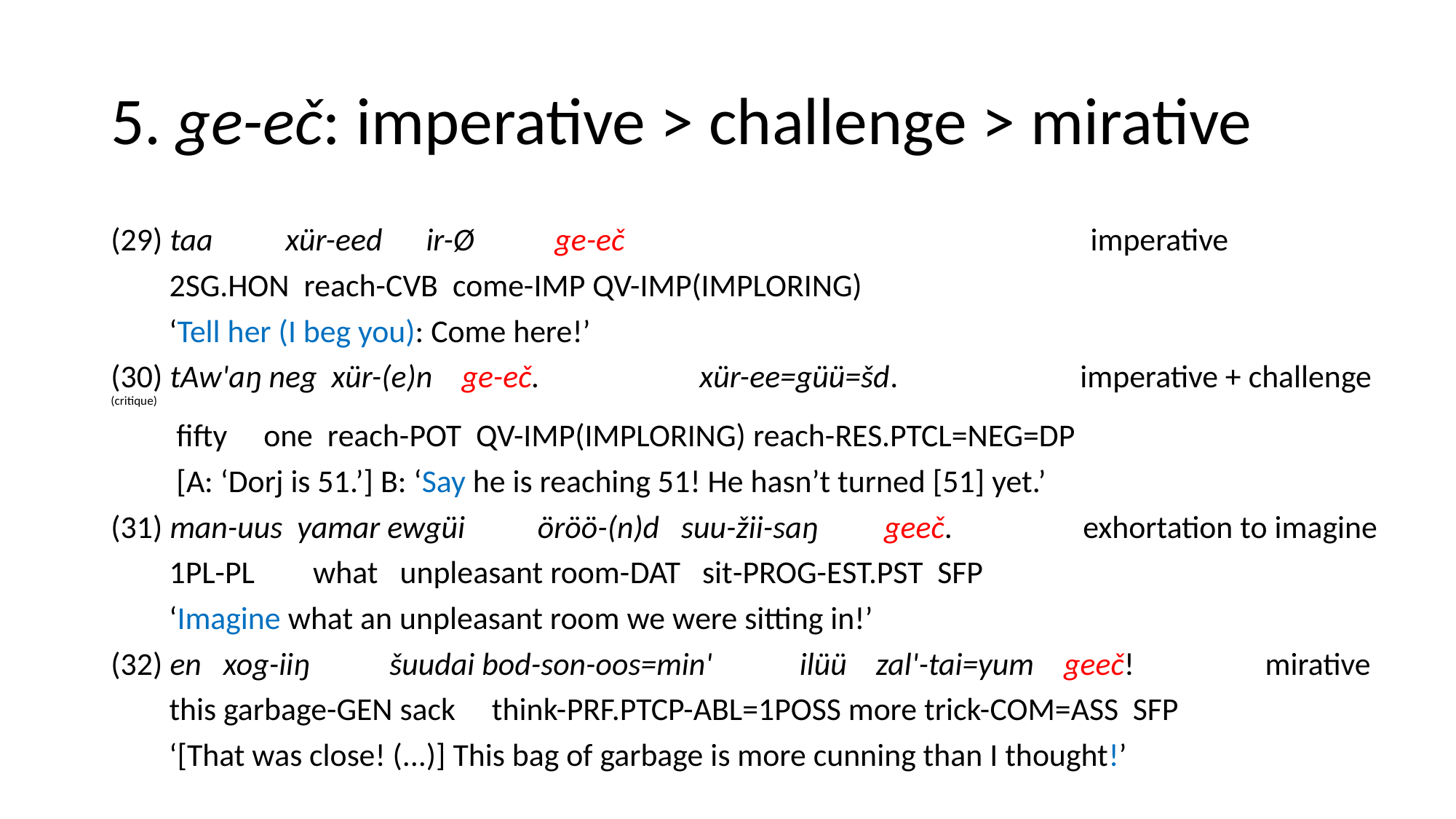

# 5. ge-eč: imperative > challenge > mirative
(29) taa          xür-eed      ir-Ø           ge-eč                                                                imperative
        2sg.hon  reach-cvb  come-imp qv-imp(imploring)
        ‘Tell her (I beg you): Come here!’
(30) tAw'aŋ neg  xür-(e)n    ge-eč.                      xür-ee=güü=šd.                         imperative + challenge (critique)
         fifty     one  reach-pot  qv-imp(imploring) reach-res.ptcl=neg=dp
         [A: ‘Dorj is 51.’] B: ‘Say he is reaching 51! He hasn’t turned [51] yet.’
(31) man-uus  yamar ewgüi          öröö-(n)d   suu-žii-saŋ         geeč.                  exhortation to imagine
        1pl-pl        what   unpleasant room-dat   sit-prog-est.pst  sfp
        ‘Imagine what an unpleasant room we were sitting in!’
(32) en   xog-iiŋ           šuudai bod-son-oos=min'            ilüü    zal'-tai=yum    geeč!                  mirative
        this garbage-gen sack     think-prf.ptcp-abl=1poss more trick-com=ass  sfp
        ‘[That was close! (...)] This bag of garbage is more cunning than I thought!’